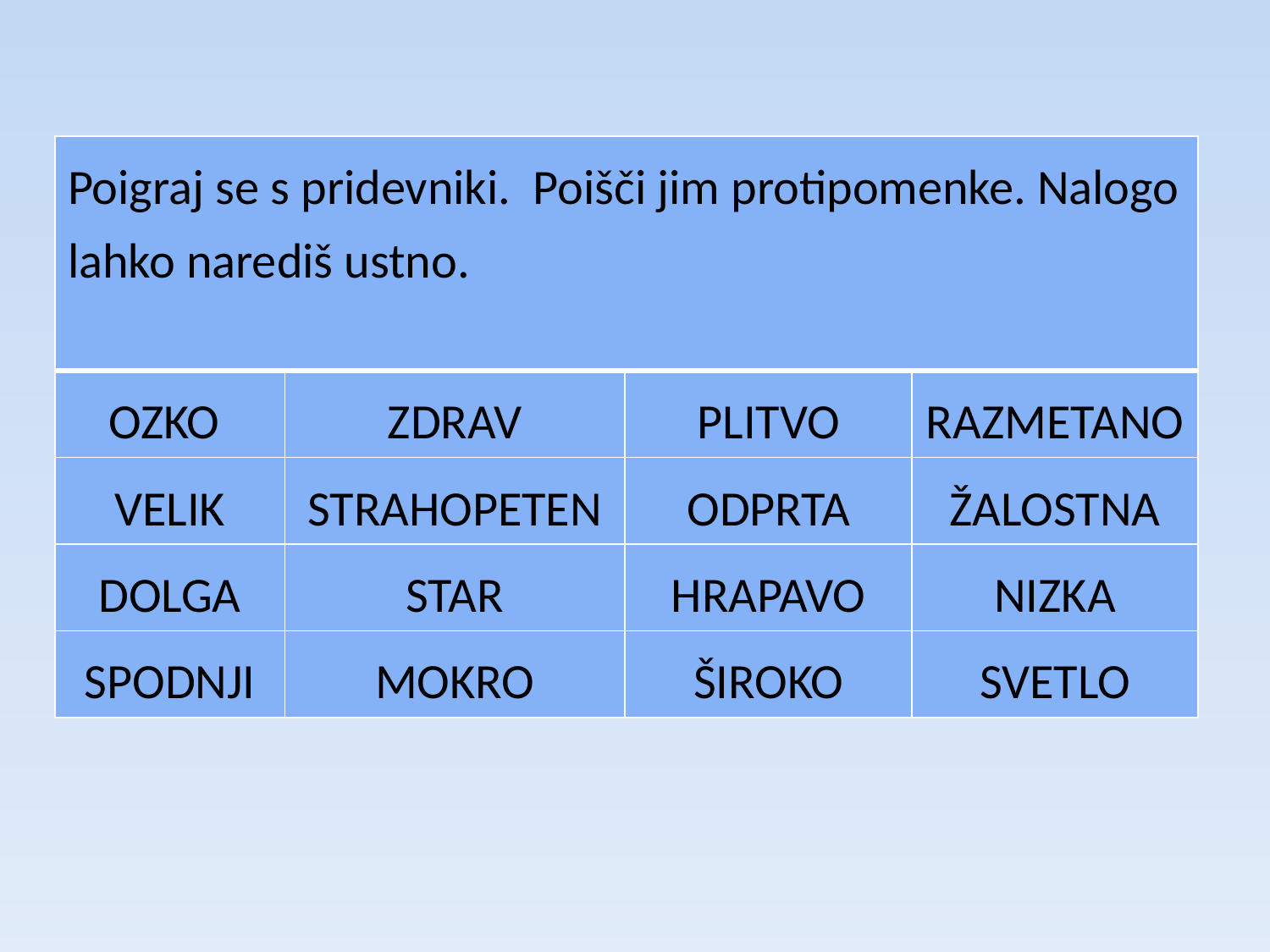

#
| Poigraj se s pridevniki. Poišči jim protipomenke. Nalogo lahko narediš ustno. |  |  |  |
| --- | --- | --- | --- |
| OZKO | ZDRAV | PLITVO | RAZMETANO |
| VELIK | STRAHOPETEN | ODPRTA | ŽALOSTNA |
| DOLGA | STAR | HRAPAVO | NIZKA |
| SPODNJI | MOKRO | ŠIROKO | SVETLO |